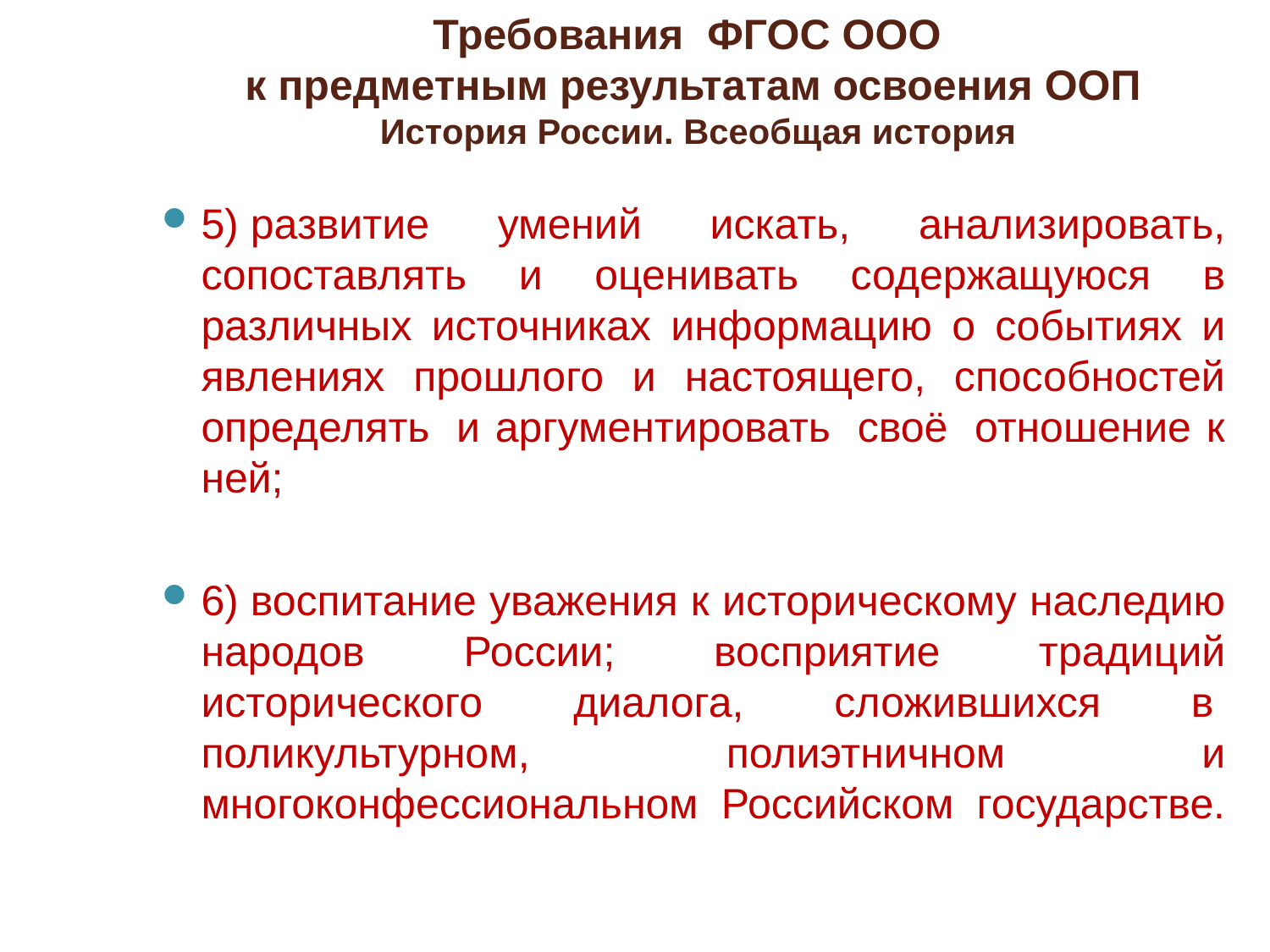

Требования  ФГОС ООО
к предметным результатам освоения ООП
 История России. Всеобщая история
5) развитие умений искать, анализировать, сопоставлять и оценивать содержащуюся в различных источниках информацию о событиях и явлениях прошлого и настоящего, способностей определять  и аргументировать  своё  отношение к ней;

6) воспитание уважения к историческому наследию народов России; восприятие традиций исторического диалога, сложившихся в  поликультурном, полиэтничном и многоконфессиональном Российском государстве.